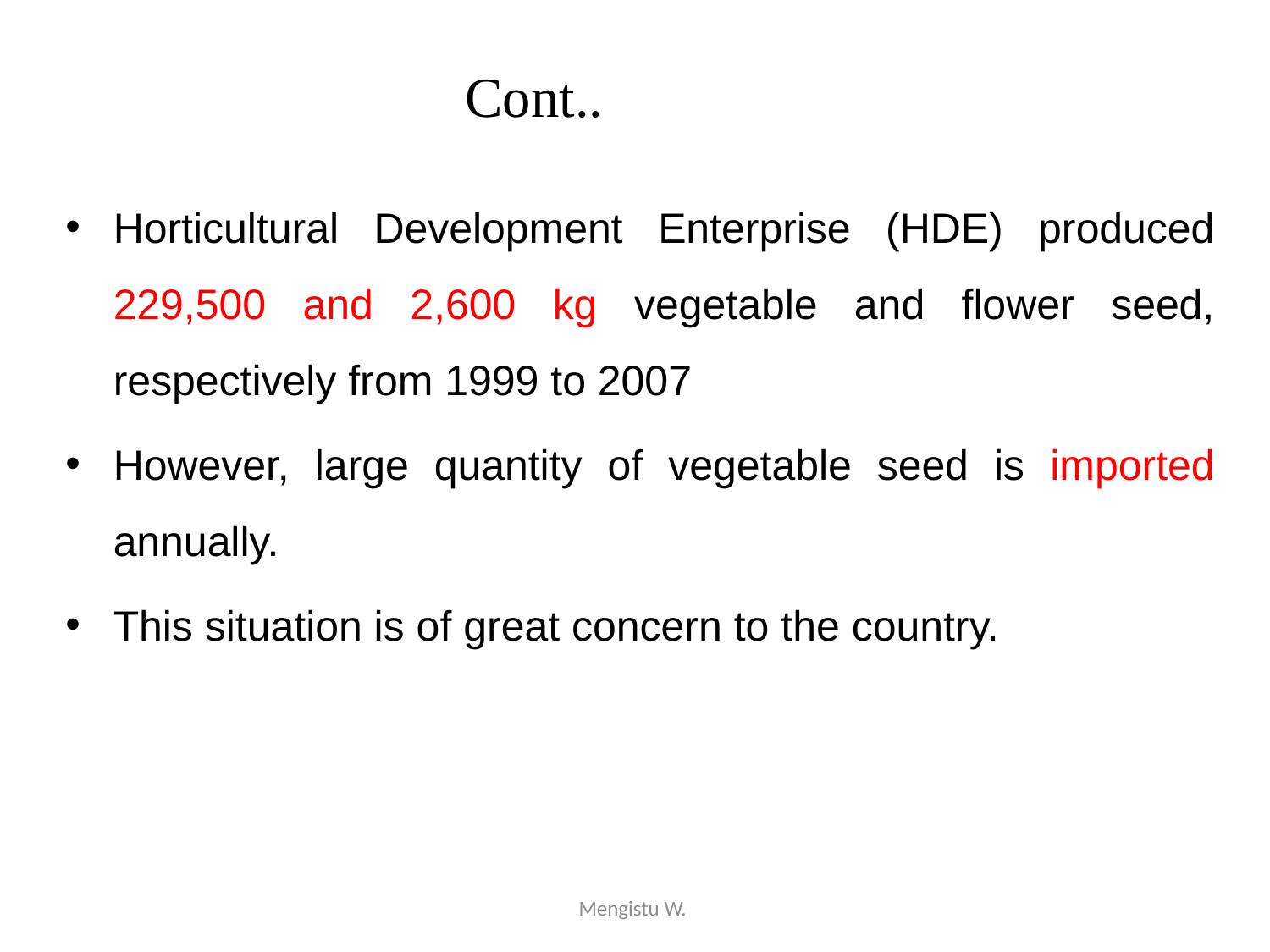

Cont..
Horticultural Development Enterprise (HDE) produced 229,500 and 2,600 kg vegetable and flower seed, respectively from 1999 to 2007
However, large quantity of vegetable seed is imported annually.
This situation is of great concern to the country.

Mengistu W.